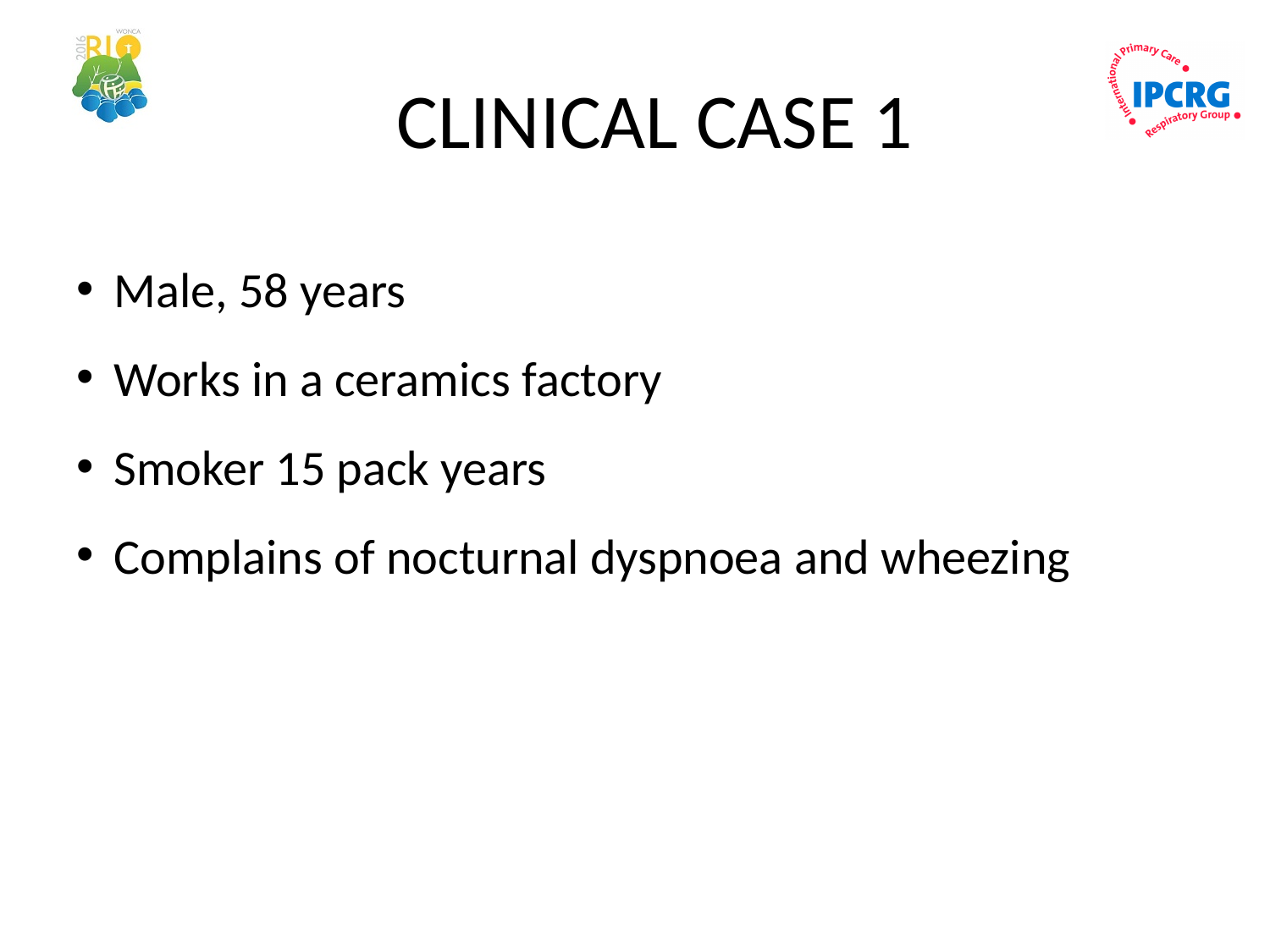

# Clinical case 1
Male, 58 years
Works in a ceramics factory
Smoker 15 pack years
Complains of nocturnal dyspnoea and wheezing